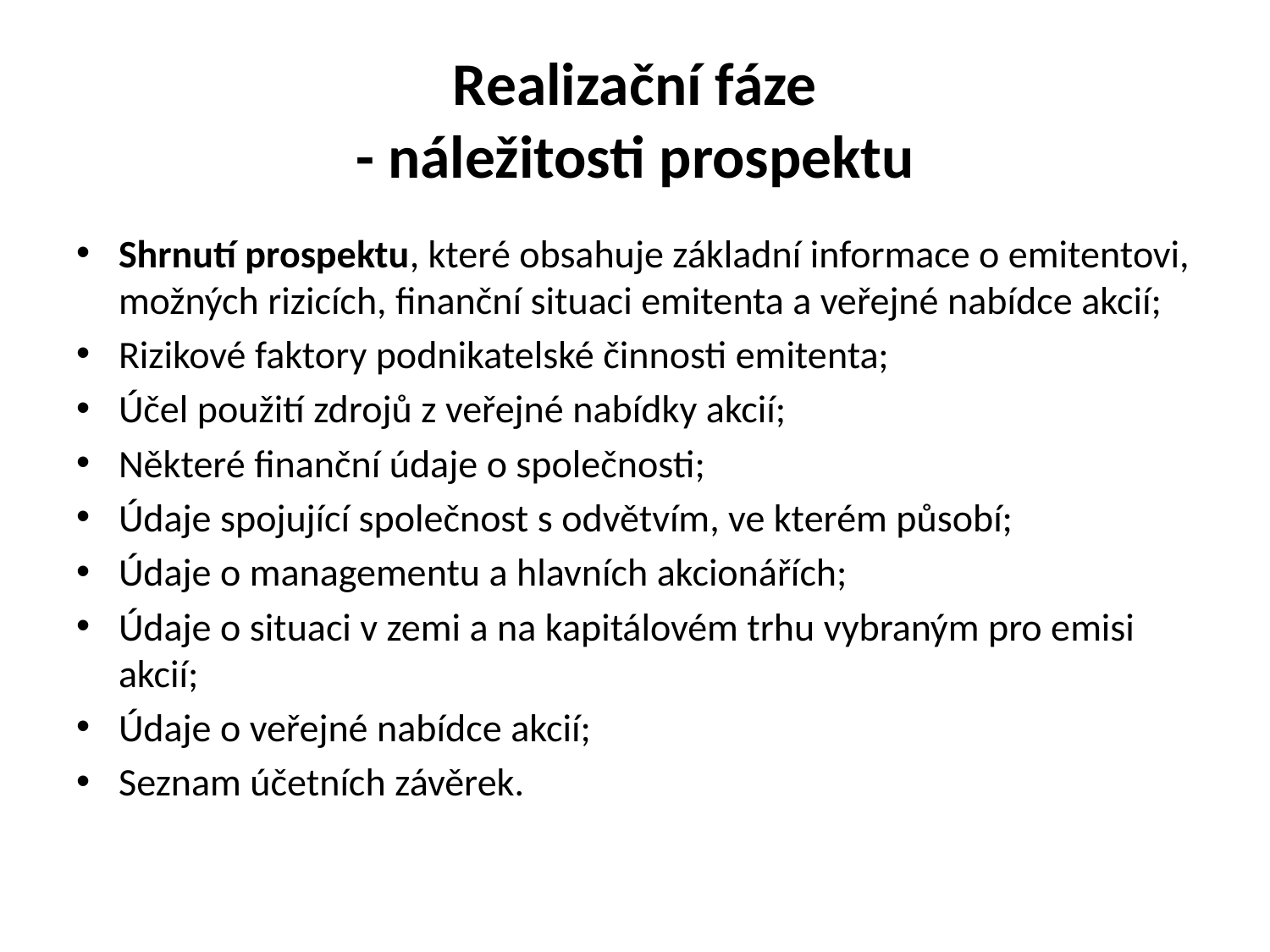

# Realizační fáze - náležitosti prospektu
Shrnutí prospektu, které obsahuje základní informace o emitentovi, možných rizicích, finanční situaci emitenta a veřejné nabídce akcií;
Rizikové faktory podnikatelské činnosti emitenta;
Účel použití zdrojů z veřejné nabídky akcií;
Některé finanční údaje o společnosti;
Údaje spojující společnost s odvětvím, ve kterém působí;
Údaje o managementu a hlavních akcionářích;
Údaje o situaci v zemi a na kapitálovém trhu vybraným pro emisi akcií;
Údaje o veřejné nabídce akcií;
Seznam účetních závěrek.